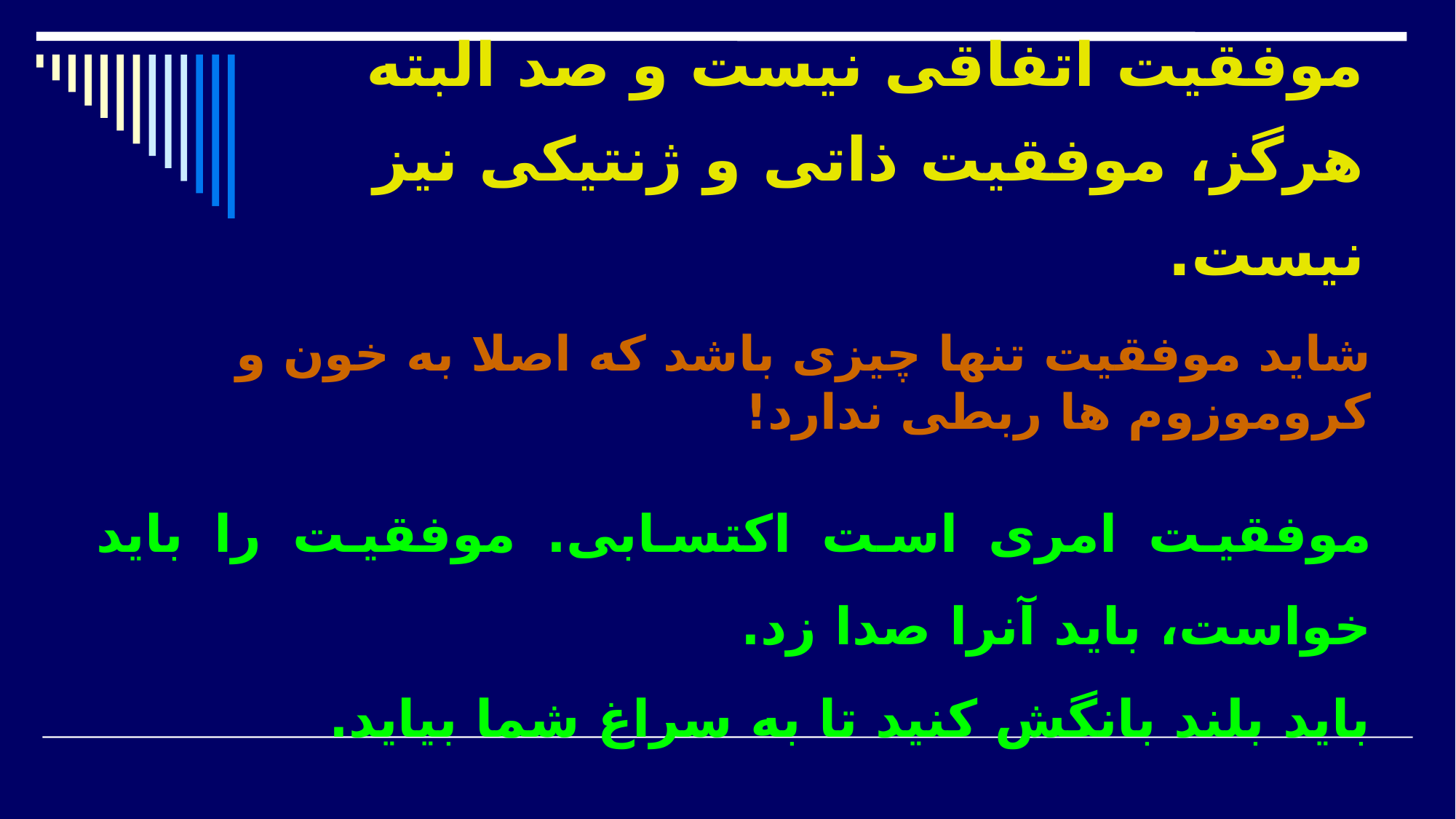

# موفقیت اتفاقی نیست و صد البته هرگز، موفقیت ذاتی و ژنتیکی نیز نیست.
شاید موفقیت تنها چیزی باشد که اصلا به خون و کروموزوم ها ربطی ندارد!
موفقیت امری است اکتسابی. موفقیت را باید خواست، باید آنرا صدا زد.
باید بلند بانگش کنید تا به سراغ شما بیاید.